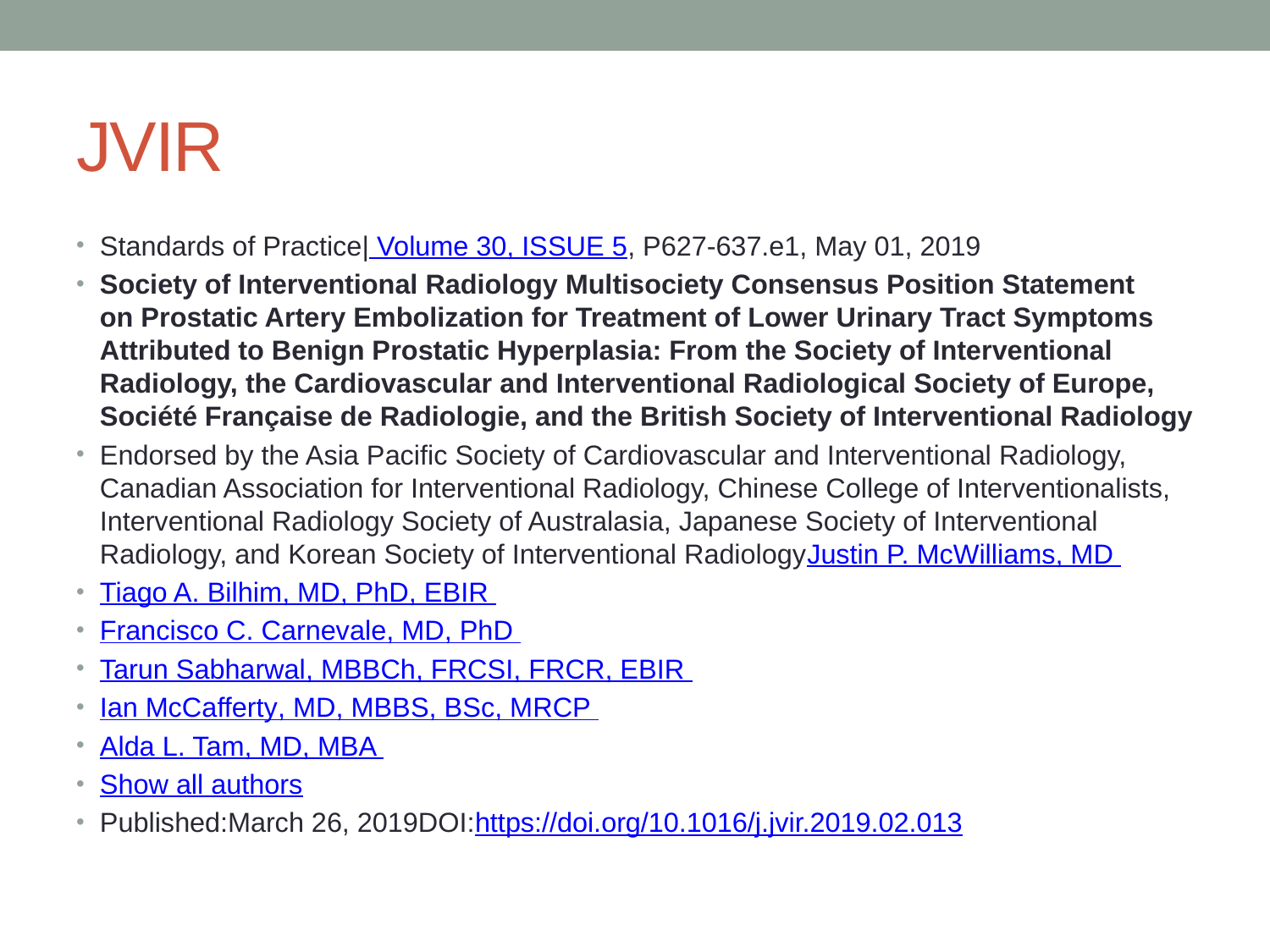

# JVIR
Standards of Practice| Volume 30, ISSUE 5, P627-637.e1, May 01, 2019
Society of Interventional Radiology Multisociety Consensus Position Statement on Prostatic Artery Embolization for Treatment of Lower Urinary Tract Symptoms Attributed to Benign Prostatic Hyperplasia: From the Society of Interventional Radiology, the Cardiovascular and Interventional Radiological Society of Europe, Société Française de Radiologie, and the British Society of Interventional Radiology
Endorsed by the Asia Pacific Society of Cardiovascular and Interventional Radiology, Canadian Association for Interventional Radiology, Chinese College of Interventionalists, Interventional Radiology Society of Australasia, Japanese Society of Interventional Radiology, and Korean Society of Interventional RadiologyJustin P. McWilliams, MD
Tiago A. Bilhim, MD, PhD, EBIR
Francisco C. Carnevale, MD, PhD
Tarun Sabharwal, MBBCh, FRCSI, FRCR, EBIR
Ian McCafferty, MD, MBBS, BSc, MRCP
Alda L. Tam, MD, MBA
Show all authors
Published:March 26, 2019DOI:https://doi.org/10.1016/j.jvir.2019.02.013